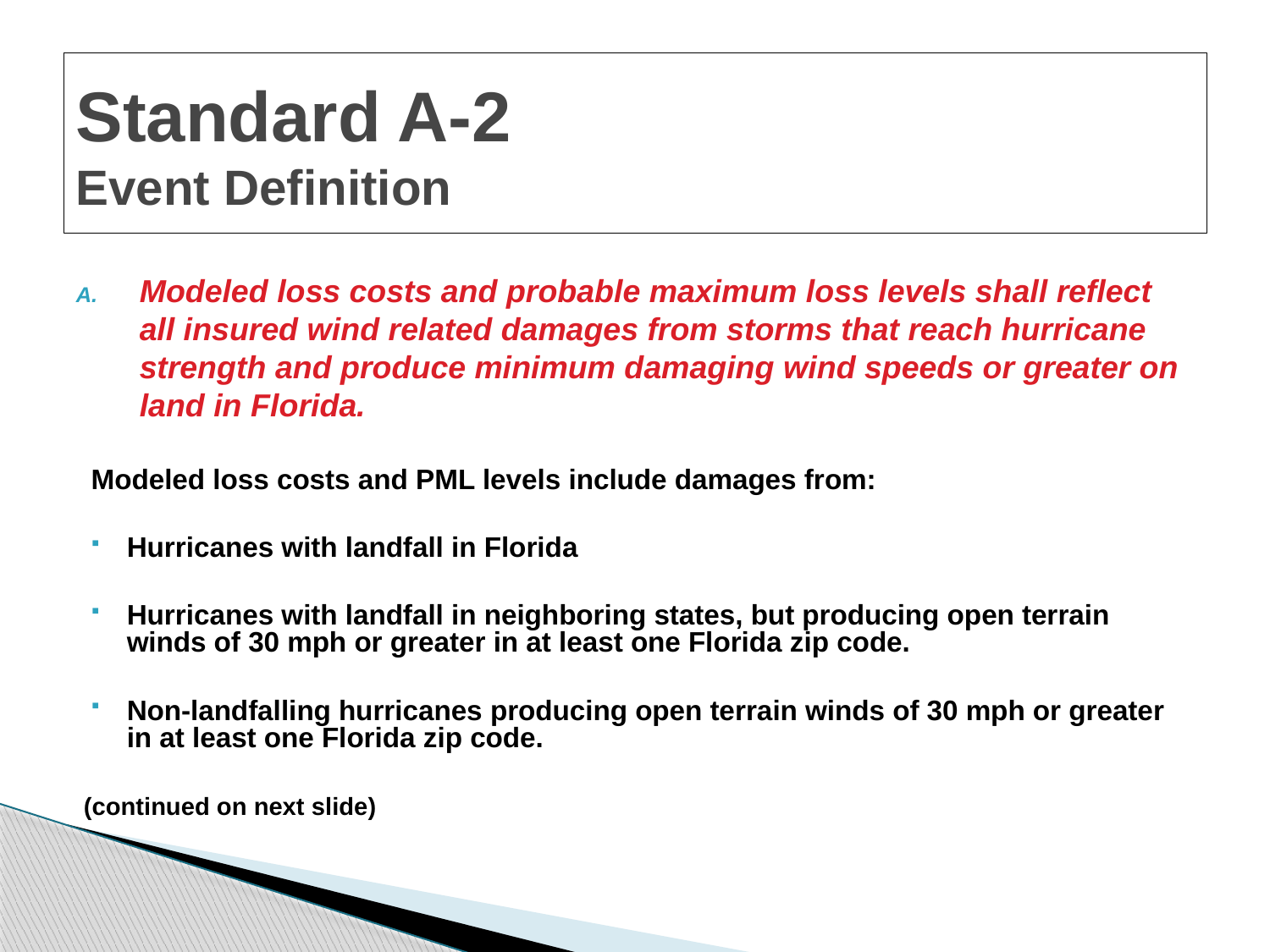

# Standard A-2 Event Definition
Modeled loss costs and probable maximum loss levels shall reflect all insured wind related damages from storms that reach hurricane strength and produce minimum damaging wind speeds or greater on land in Florida.

Modeled loss costs and PML levels include damages from:

Hurricanes with landfall in Florida

Hurricanes with landfall in neighboring states, but producing open terrain winds of 30 mph or greater in at least one Florida zip code.

Non-landfalling hurricanes producing open terrain winds of 30 mph or greater in at least one Florida zip code.

 (continued on next slide)